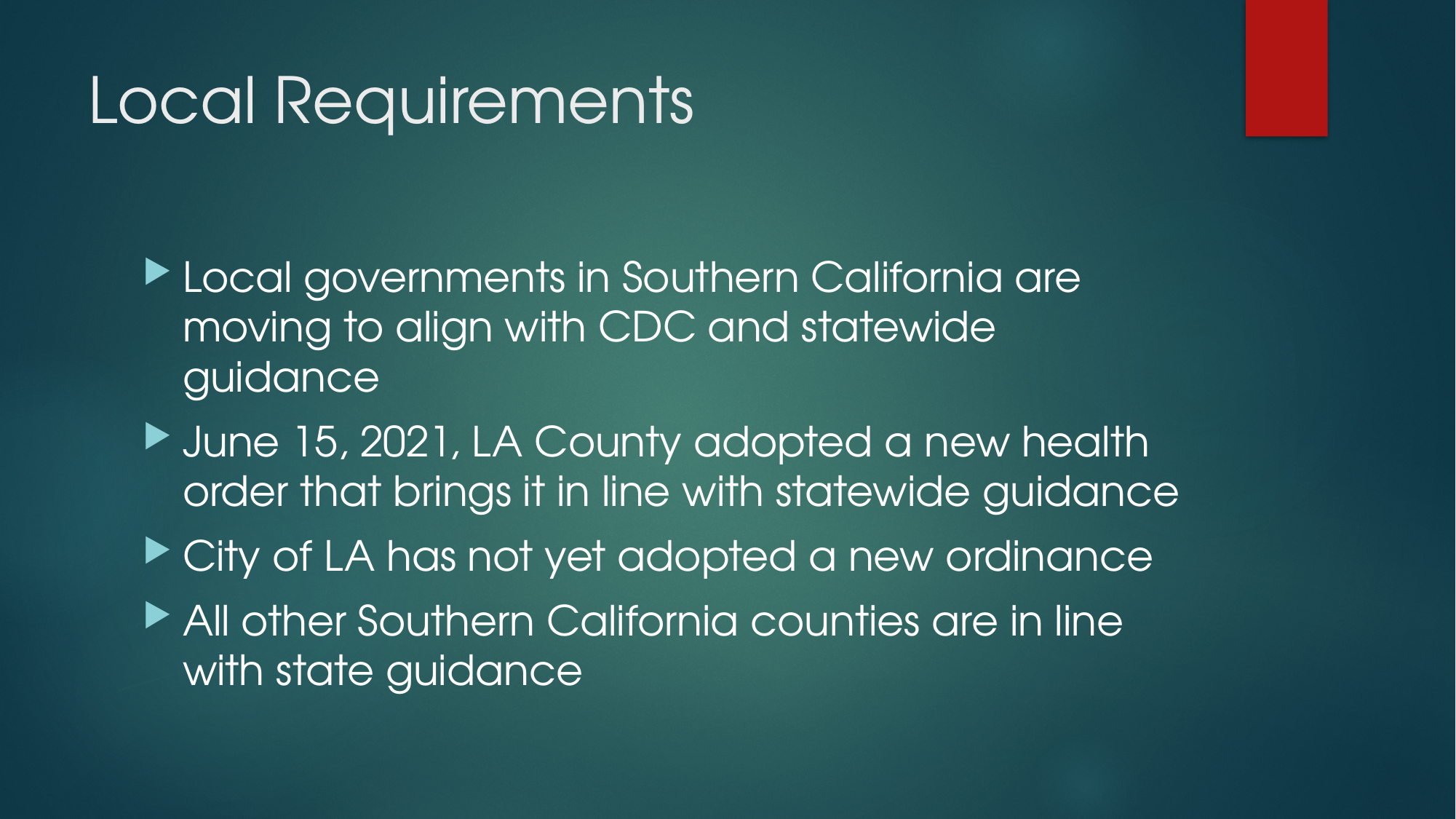

# Local Requirements
Local governments in Southern California are moving to align with CDC and statewide guidance
June 15, 2021, LA County adopted a new health order that brings it in line with statewide guidance
City of LA has not yet adopted a new ordinance
All other Southern California counties are in line with state guidance